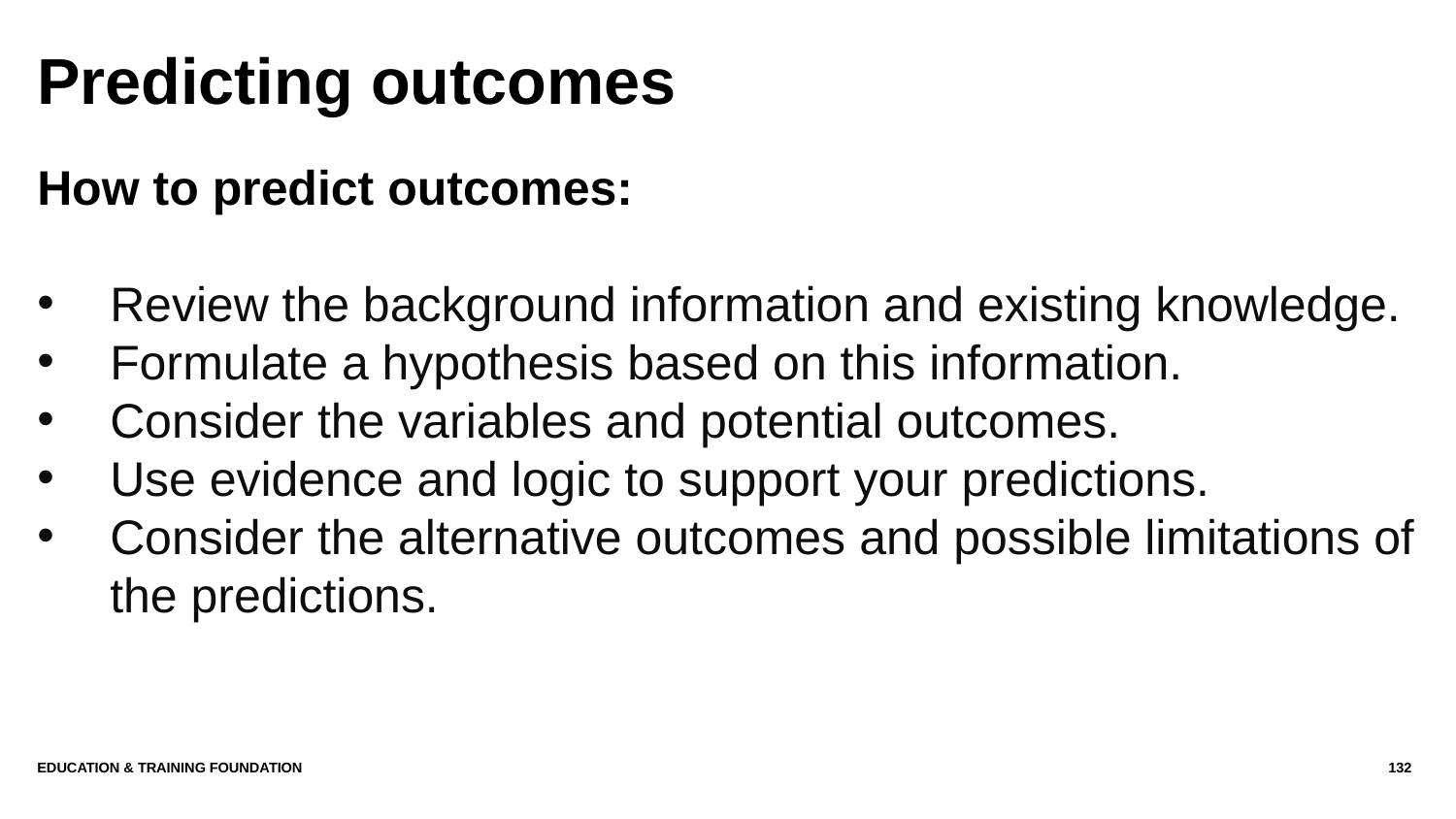

# Predicting outcomes
How to predict outcomes:

Review the background information and existing knowledge.
Formulate a hypothesis based on this information.
Consider the variables and potential outcomes.
Use evidence and logic to support your predictions.
Consider the alternative outcomes and possible limitations of the predictions.
Education & Training Foundation
132